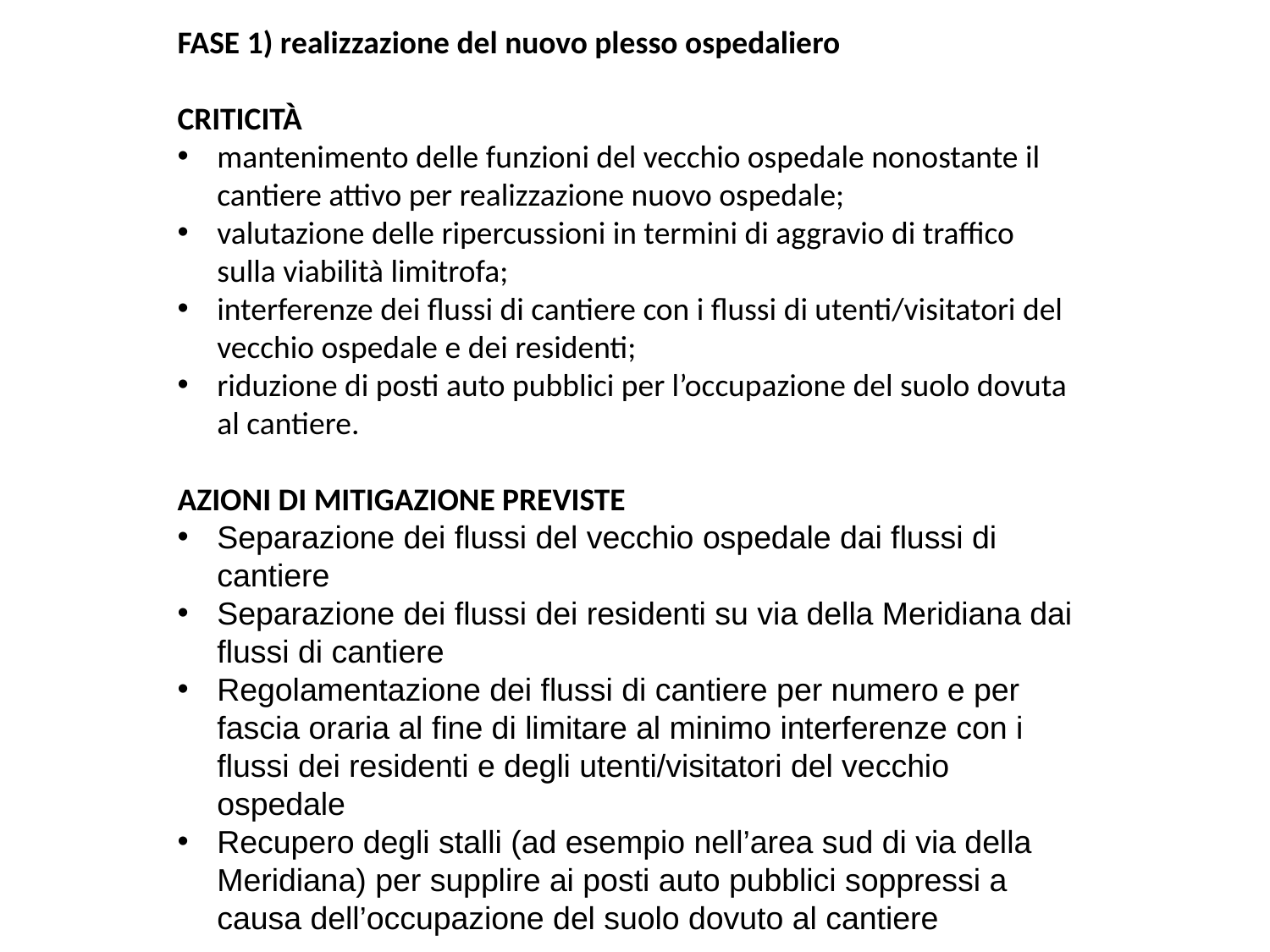

FASE 1) realizzazione del nuovo plesso ospedaliero

CRITICITÀ
mantenimento delle funzioni del vecchio ospedale nonostante il cantiere attivo per realizzazione nuovo ospedale;
valutazione delle ripercussioni in termini di aggravio di traffico sulla viabilità limitrofa;
interferenze dei flussi di cantiere con i flussi di utenti/visitatori del vecchio ospedale e dei residenti;
riduzione di posti auto pubblici per l’occupazione del suolo dovuta al cantiere.

AZIONI DI MITIGAZIONE PREVISTE
Separazione dei flussi del vecchio ospedale dai flussi di cantiere
Separazione dei flussi dei residenti su via della Meridiana dai flussi di cantiere
Regolamentazione dei flussi di cantiere per numero e per fascia oraria al fine di limitare al minimo interferenze con i flussi dei residenti e degli utenti/visitatori del vecchio ospedale
Recupero degli stalli (ad esempio nell’area sud di via della Meridiana) per supplire ai posti auto pubblici soppressi a causa dell’occupazione del suolo dovuto al cantiere